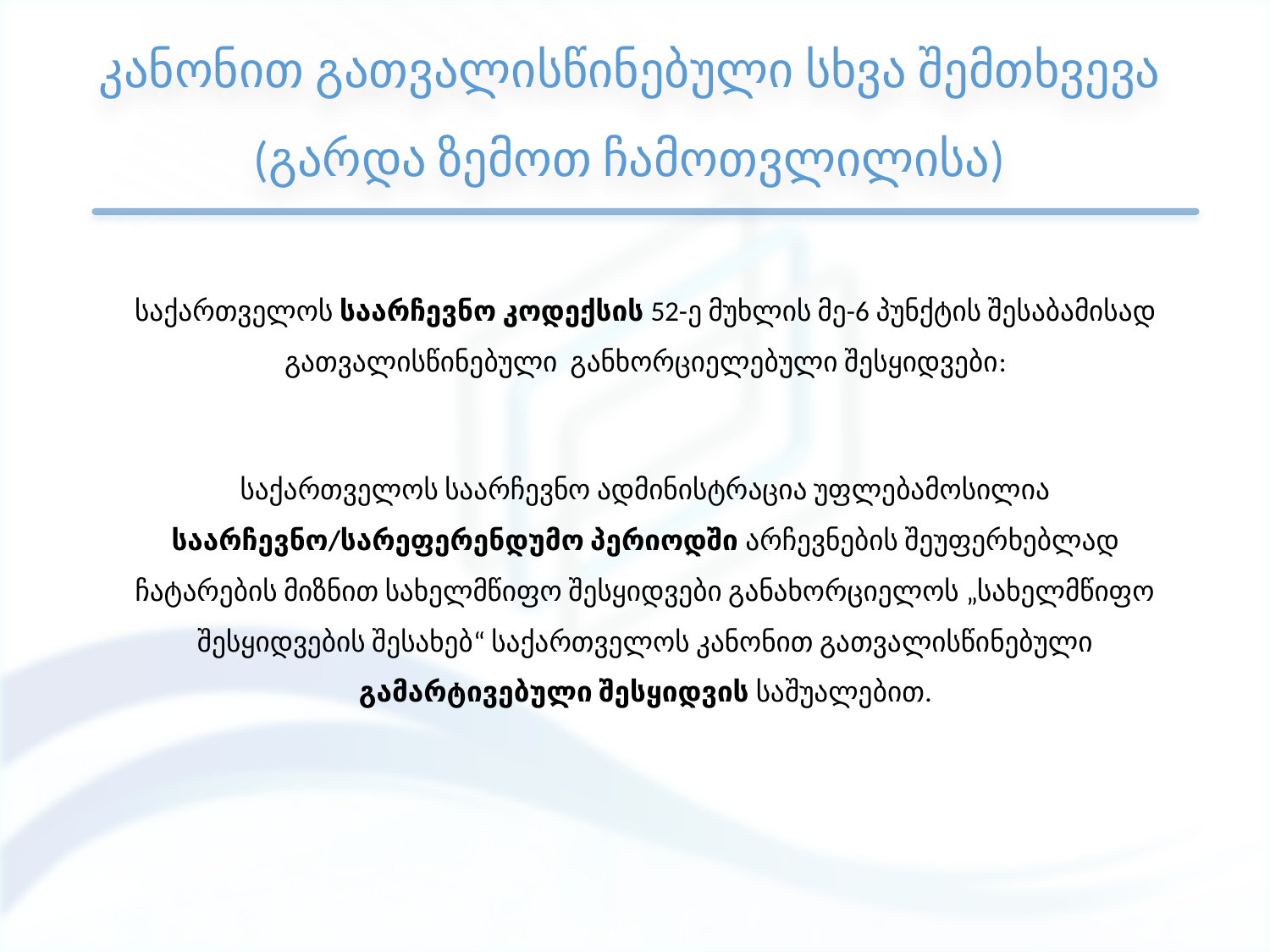

# კანონით გათვალისწინებული სხვა შემთხვევა (გარდა ზემოთ ჩამოთვლილისა)
საქართველოს საარჩევნო კოდექსის 52-ე მუხლის მე-6 პუნქტის შესაბამისად გათვალისწინებული  განხორციელებული შესყიდვები:

საქართველოს საარჩევნო ადმინისტრაცია უფლებამოსილია საარჩევნო/სარეფერენდუმო პერიოდში არჩევნების შეუფერხებლად ჩატარების მიზნით სახელმწიფო შესყიდვები განახორციელოს „სახელმწიფო შესყიდვების შესახებ“ საქართველოს კანონით გათვალისწინებული გამარტივებული შესყიდვის საშუალებით.